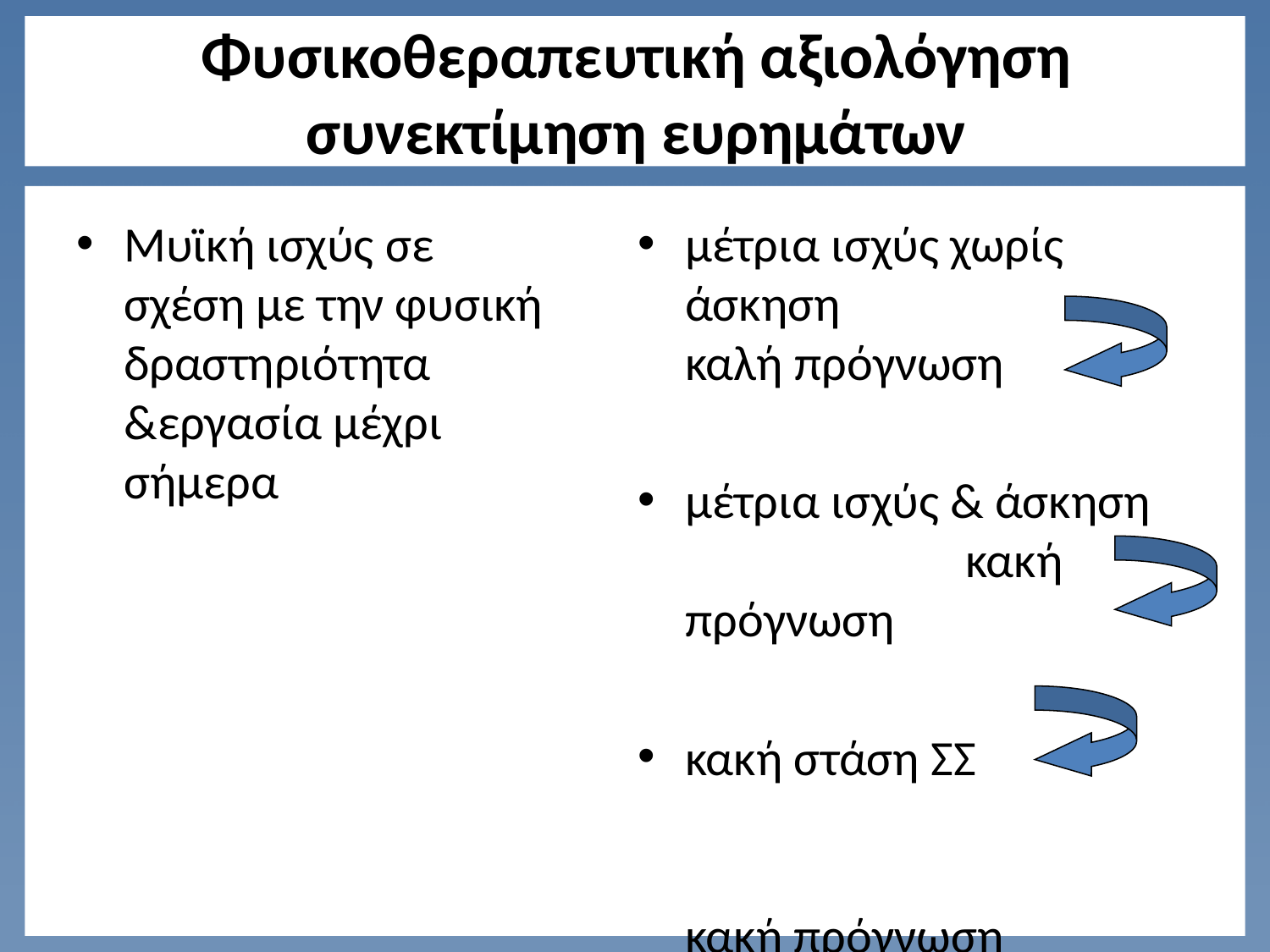

# Φυσικοθεραπευτική αξιολόγηση συνεκτίμηση ευρημάτων
Μυϊκή ισχύς σε σχέση με την φυσική δραστηριότητα &εργασία μέχρι σήμερα
μέτρια ισχύς χωρίς άσκηση                            καλή πρόγνωση

μέτρια ισχύς & άσκηση                           κακή πρόγνωση

κακή στάση ΣΣ                                                                                                     κακή πρόγνωση